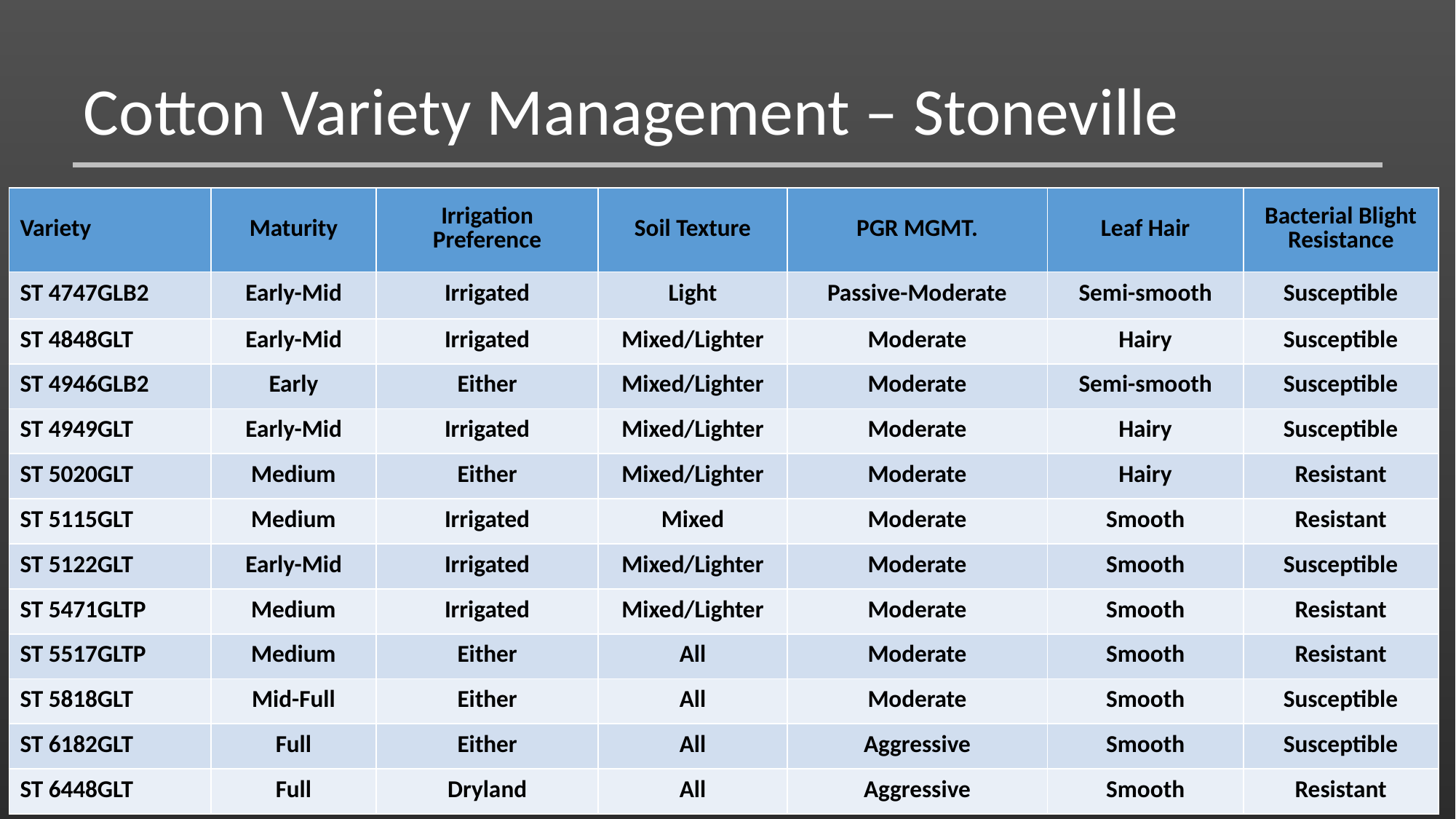

# Cotton Variety Management – Stoneville
| Variety | Maturity | Irrigation Preference | Soil Texture | PGR MGMT. | Leaf Hair | Bacterial Blight Resistance |
| --- | --- | --- | --- | --- | --- | --- |
| ST 4747GLB2 | Early-Mid | Irrigated | Light | Passive-Moderate | Semi-smooth | Susceptible |
| ST 4848GLT | Early-Mid | Irrigated | Mixed/Lighter | Moderate | Hairy | Susceptible |
| ST 4946GLB2 | Early | Either | Mixed/Lighter | Moderate | Semi-smooth | Susceptible |
| ST 4949GLT | Early-Mid | Irrigated | Mixed/Lighter | Moderate | Hairy | Susceptible |
| ST 5020GLT | Medium | Either | Mixed/Lighter | Moderate | Hairy | Resistant |
| ST 5115GLT | Medium | Irrigated | Mixed | Moderate | Smooth | Resistant |
| ST 5122GLT | Early-Mid | Irrigated | Mixed/Lighter | Moderate | Smooth | Susceptible |
| ST 5471GLTP | Medium | Irrigated | Mixed/Lighter | Moderate | Smooth | Resistant |
| ST 5517GLTP | Medium | Either | All | Moderate | Smooth | Resistant |
| ST 5818GLT | Mid-Full | Either | All | Moderate | Smooth | Susceptible |
| ST 6182GLT | Full | Either | All | Aggressive | Smooth | Susceptible |
| ST 6448GLT | Full | Dryland | All | Aggressive | Smooth | Resistant |